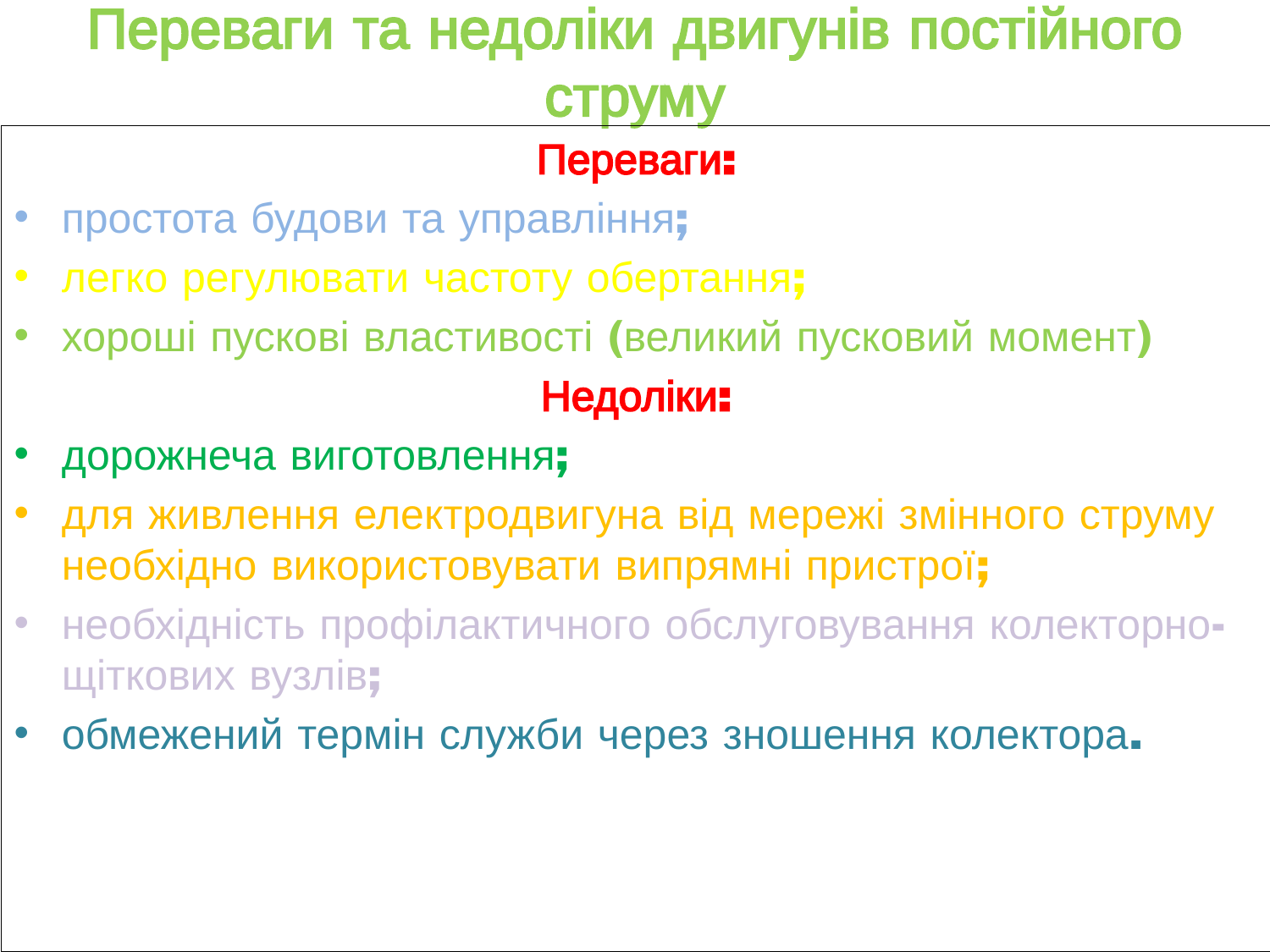

# Переваги та недоліки двигунів постійного струму
Переваги:
простота будови та управління;
легко регулювати частоту обертання;
хороші пускові властивості (великий пусковий момент)
Недоліки:
дорожнеча виготовлення;
для живлення електродвигуна від мережі змінного струму необхідно використовувати випрямні пристрої;
необхідність профілактичного обслуговування колекторно-щіткових вузлів;
обмежений термін служби через зношення колектора.